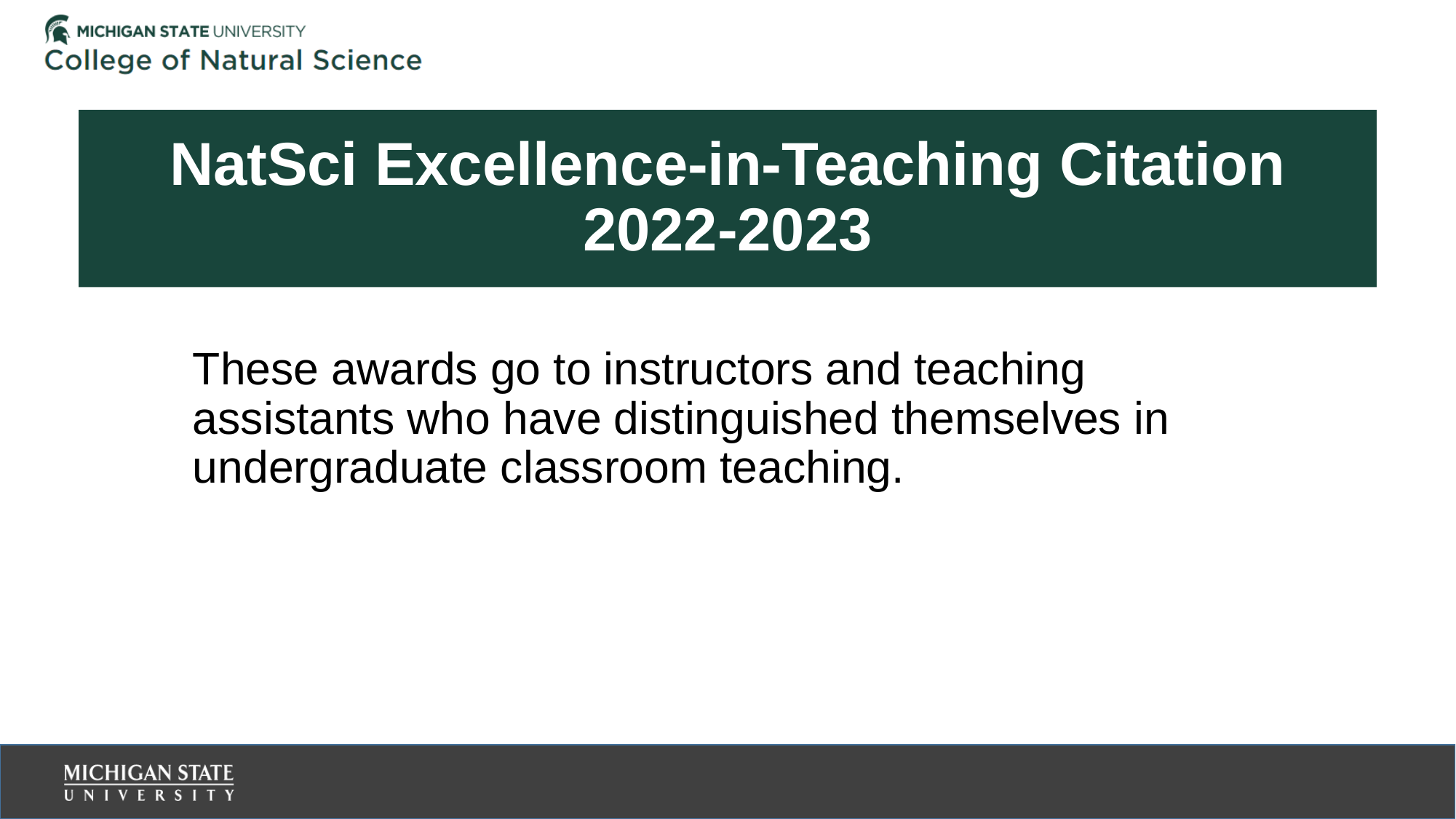

# NatSci Excellence-in-Teaching Citation 2022-2023

These awards go to instructors and teaching assistants who have distinguished themselves in undergraduate classroom teaching.